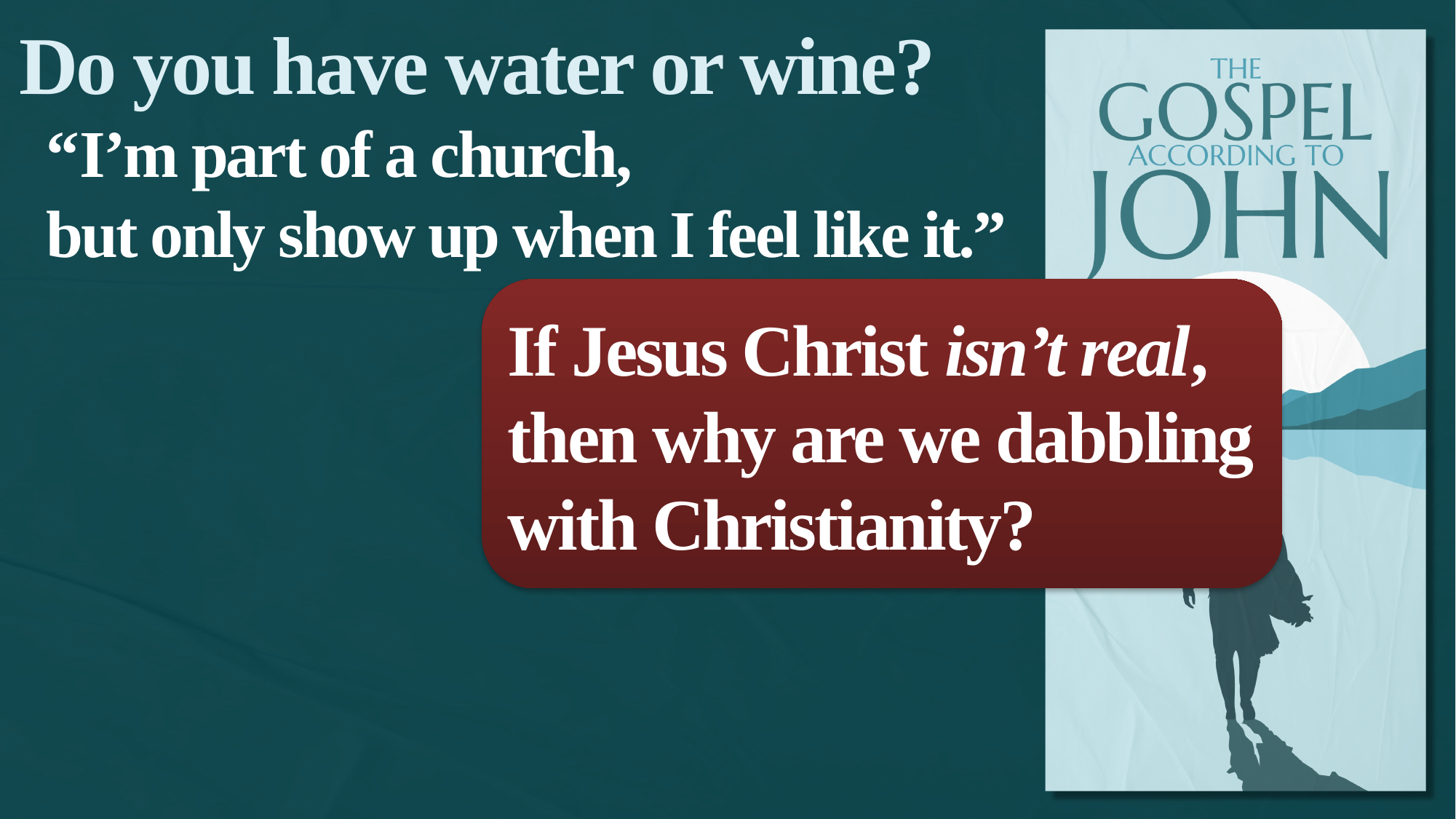

Do you have water or wine?
“I’m part of a church,
but only show up when I feel like it.”
If Jesus Christ isn’t real,
then why are we dabbling with Christianity?